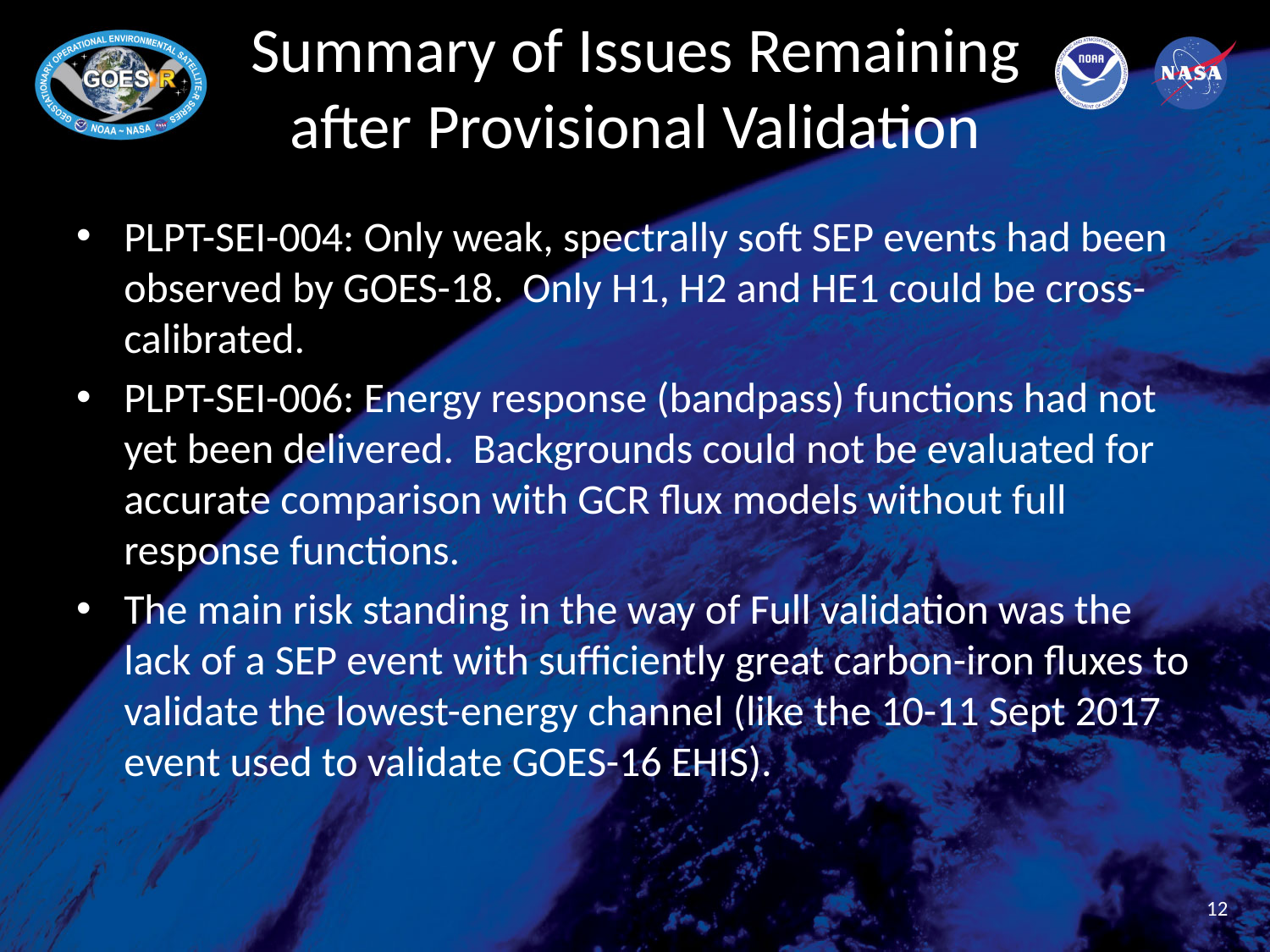

# Summary of Issues Remaining after Provisional Validation
PLPT-SEI-004: Only weak, spectrally soft SEP events had been observed by GOES-18.  Only H1, H2 and HE1 could be cross-calibrated.
PLPT-SEI-006: Energy response (bandpass) functions had not yet been delivered.  Backgrounds could not be evaluated for accurate comparison with GCR flux models without full response functions.
The main risk standing in the way of Full validation was the lack of a SEP event with sufficiently great carbon-iron fluxes to validate the lowest-energy channel (like the 10-11 Sept 2017 event used to validate GOES-16 EHIS).
12